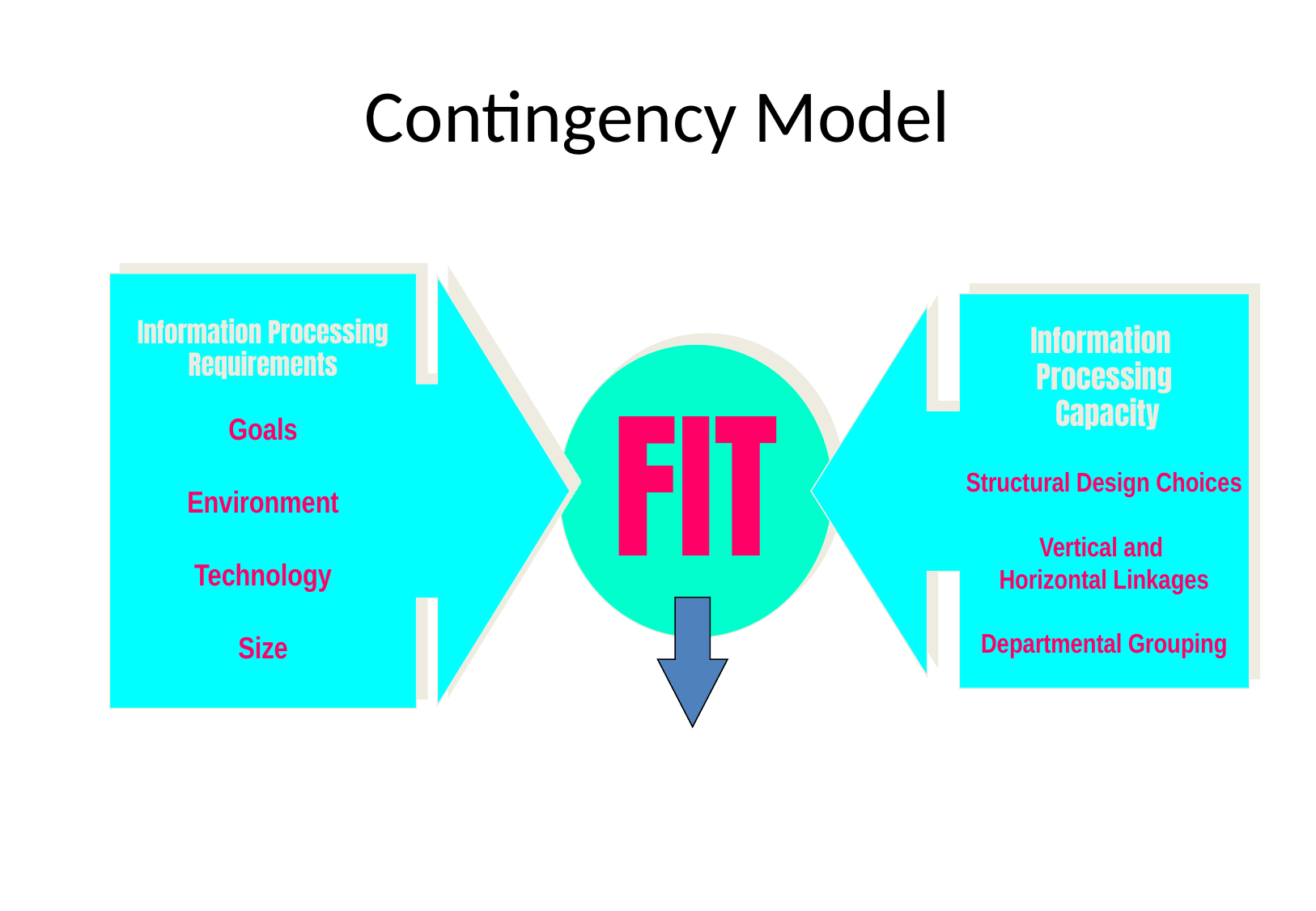

# Contingency Model
Information Processing
Requirements

Goals

Environment

Technology

Size
Information
Processing
 Capacity

Structural Design Choices

Vertical and
Horizontal Linkages

Departmental Grouping
FIT

Effectiveness